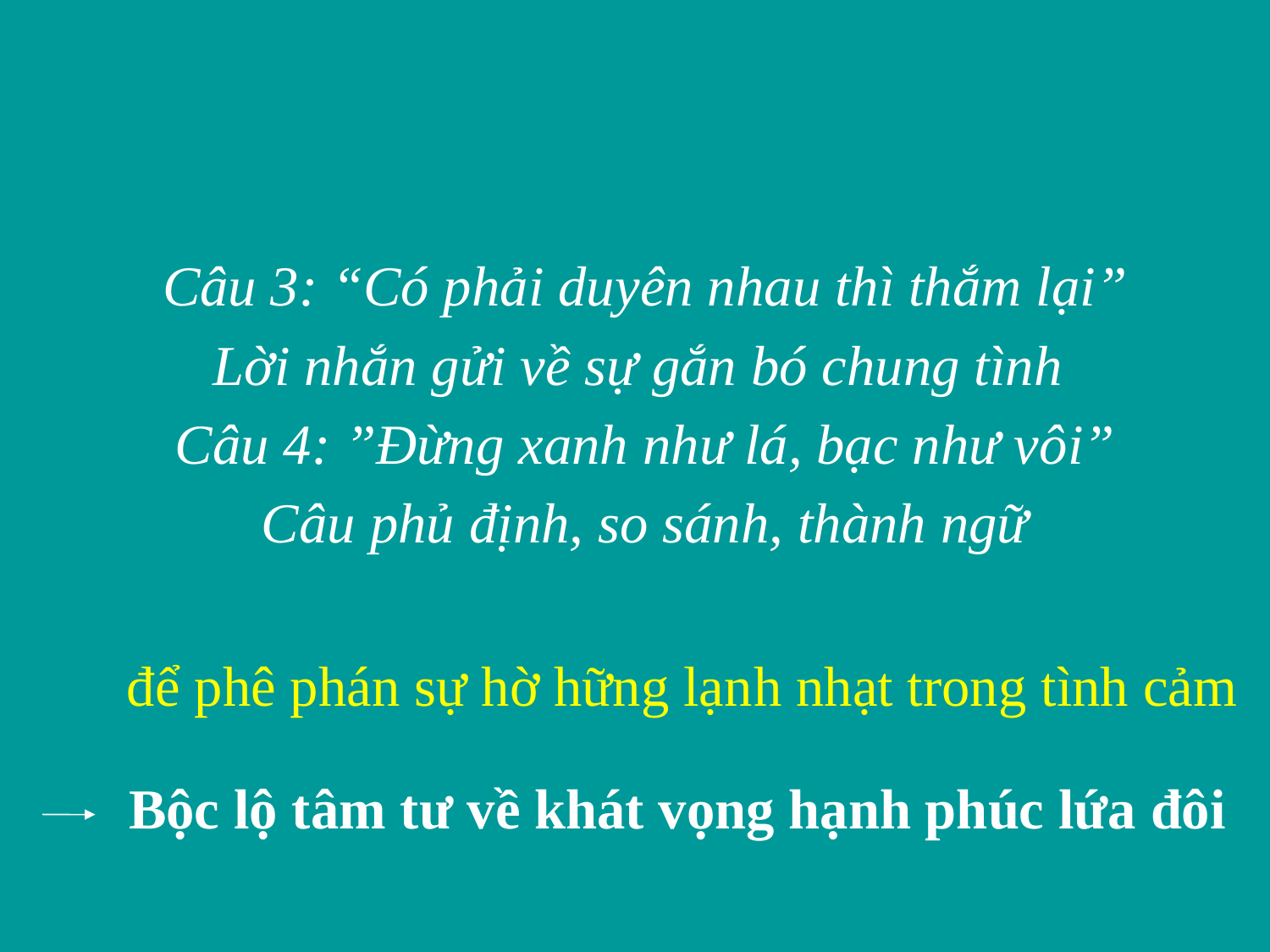

Câu 3: “Có phải duyên nhau thì thắm lại”
Lời nhắn gửi về sự gắn bó chung tình
Câu 4: ”Đừng xanh như lá, bạc như vôi”
Câu phủ định, so sánh, thành ngữ
để phê phán sự hờ hững lạnh nhạt trong tình cảm

Bộc lộ tâm tư về khát vọng hạnh phúc lứa đôi